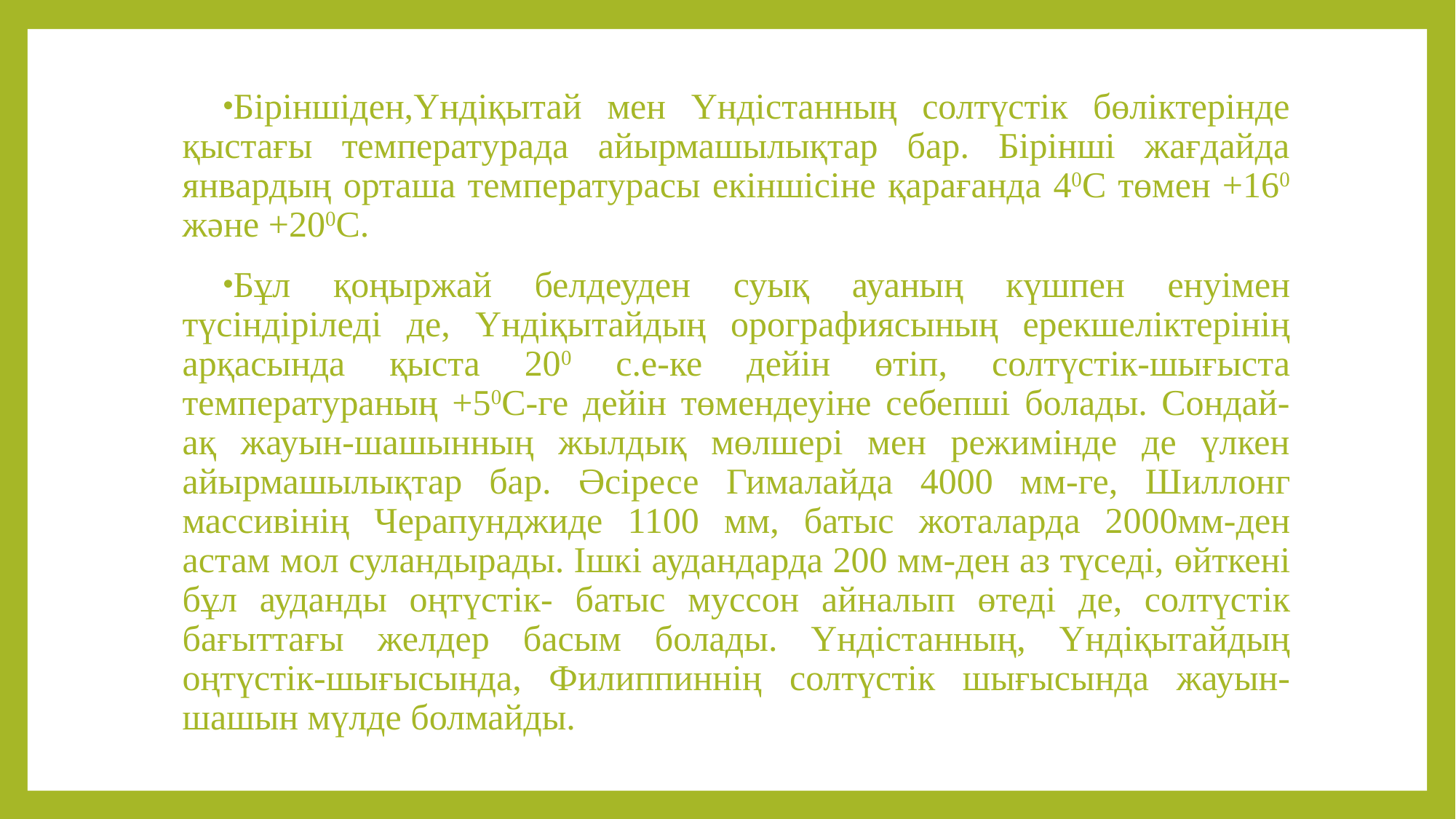

Біріншіден,Үндіқытай мен Үндістанның солтүстік бөліктерінде қыстағы температурада айырмашылықтар бар. Бірінші жағдайда январдың орташа температурасы екіншісіне қарағанда 40С төмен +160 және +200С.
Бұл қоңыржай белдеуден суық ауаның күшпен енуімен түсіндіріледі де, Үндіқытайдың орографиясының ерекшеліктерінің арқасында қыста 200 с.е-ке дейін өтіп, солтүстік-шығыста температураның +50С-ге дейін төмендеуіне себепші болады. Сондай- ақ жауын-шашынның жылдық мөлшері мен режимінде де үлкен айырмашылықтар бар. Әсіресе Гималайда 4000 мм-ге, Шиллонг массивінің Черапунджиде 1100 мм, батыс жоталарда 2000мм-ден астам мол суландырады. Ішкі аудандарда 200 мм-ден аз түседі, өйткені бұл ауданды оңтүстік- батыс муссон айналып өтеді де, солтүстік бағыттағы желдер басым болады. Үндістанның, Үндіқытайдың оңтүстік-шығысында, Филиппиннің солтүстік шығысында жауын-шашын мүлде болмайды.